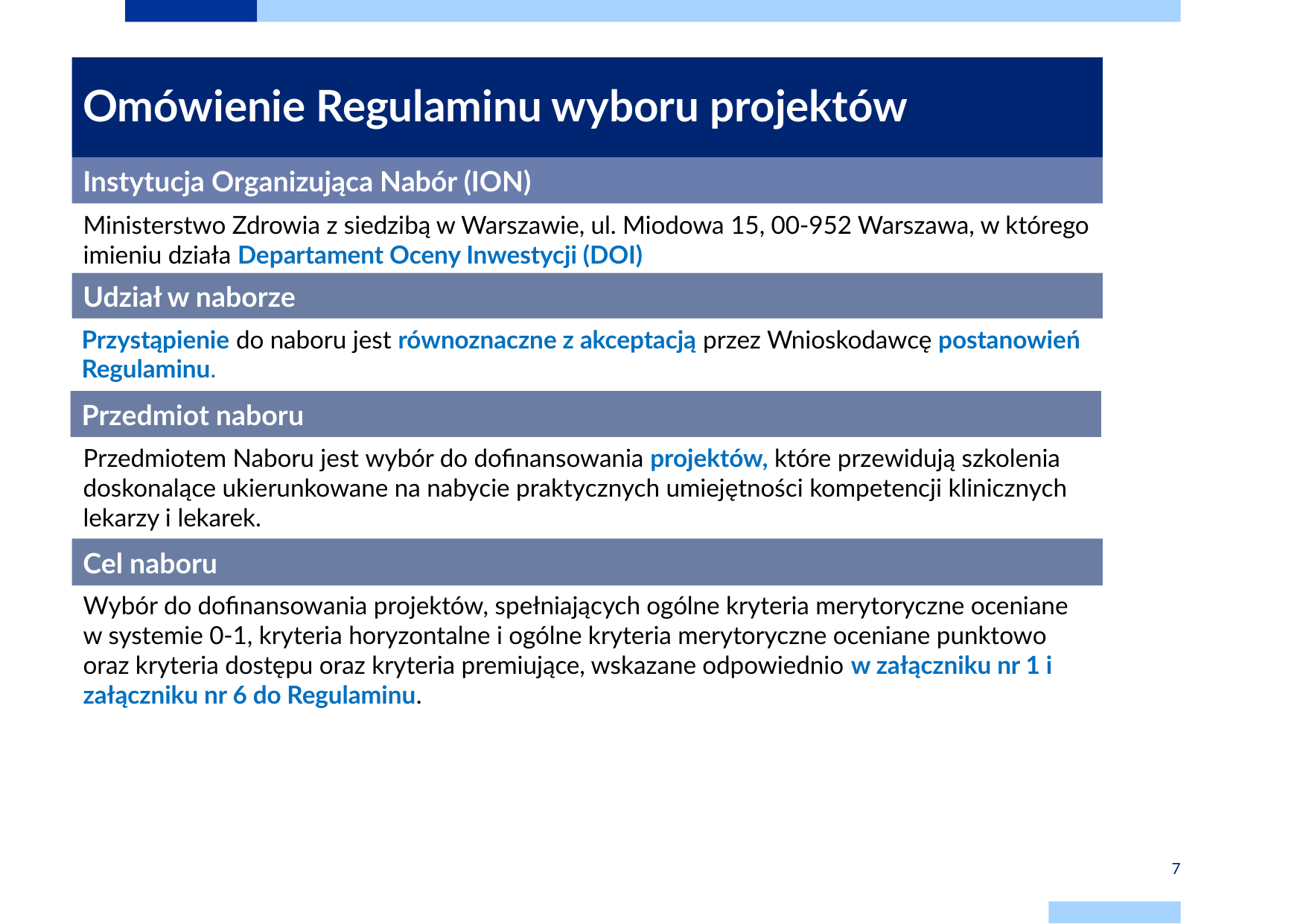

Omówienie Regulaminu wyboru projektów
Instytucja Organizująca Nabór (ION)
Ministerstwo Zdrowia z siedzibą w Warszawie, ul. Miodowa 15, 00-952 Warszawa, w którego imieniu działa Departament Oceny Inwestycji (DOI)
Udział w naborze
Przystąpienie do naboru jest równoznaczne z akceptacją przez Wnioskodawcę postanowień Regulaminu.
Przedmiot naboru
Przedmiotem Naboru jest wybór do dofinansowania projektów, które przewidują szkolenia
doskonalące ukierunkowane na nabycie praktycznych umiejętności kompetencji klinicznych
lekarzy i lekarek.
Cel naboru
Wybór do dofinansowania projektów, spełniających ogólne kryteria merytoryczne oceniane w systemie 0-1, kryteria horyzontalne i ogólne kryteria merytoryczne oceniane punktowo oraz kryteria dostępu oraz kryteria premiujące, wskazane odpowiednio w załączniku nr 1 i załączniku nr 6 do Regulaminu.
7